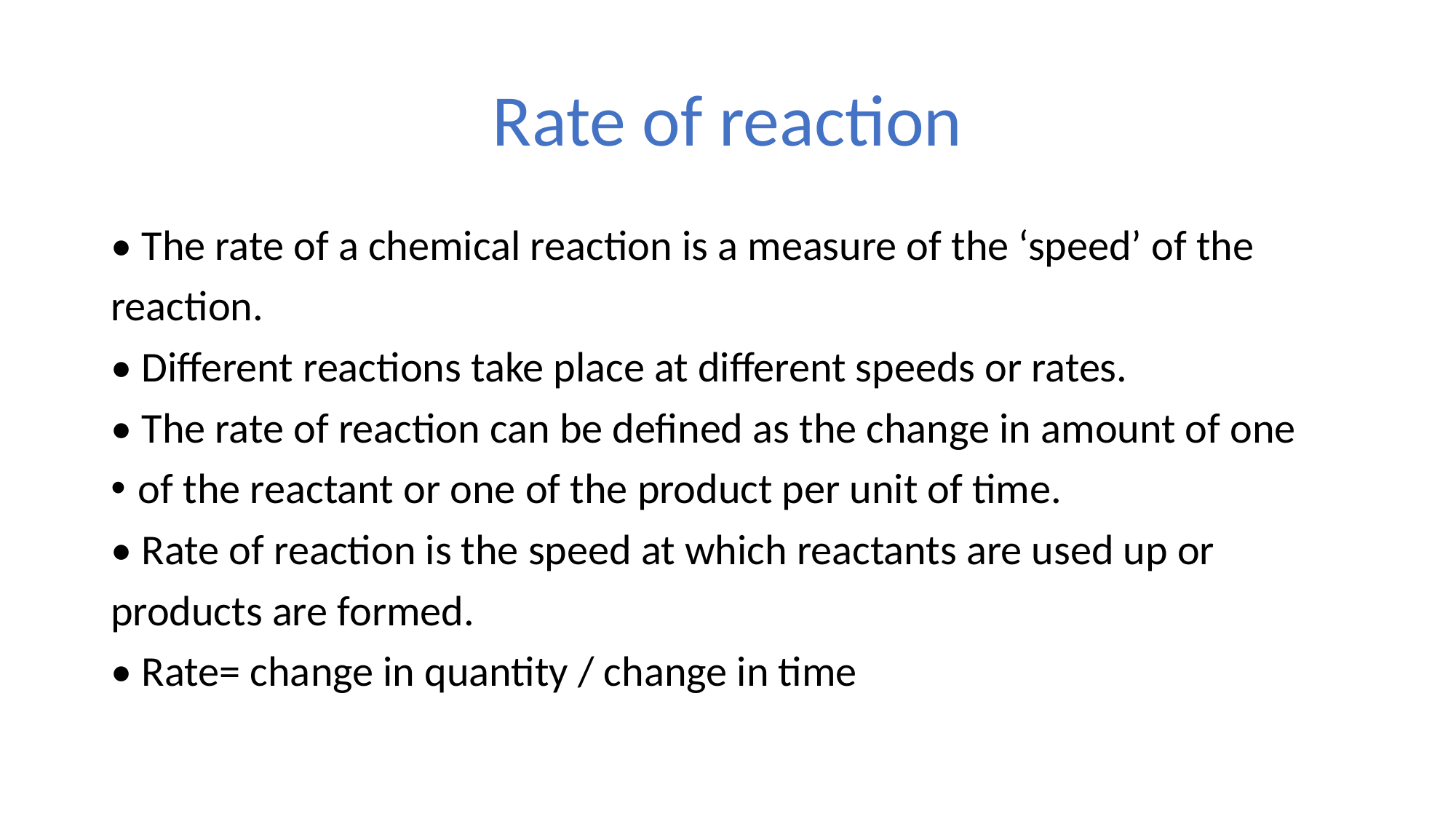

# Rate of reaction
• The rate of a chemical reaction is a measure of the ‘speed’ of the
reaction.
• Different reactions take place at different speeds or rates.
• The rate of reaction can be defined as the change in amount of one
of the reactant or one of the product per unit of time.
• Rate of reaction is the speed at which reactants are used up or
products are formed.
• Rate= change in quantity / change in time